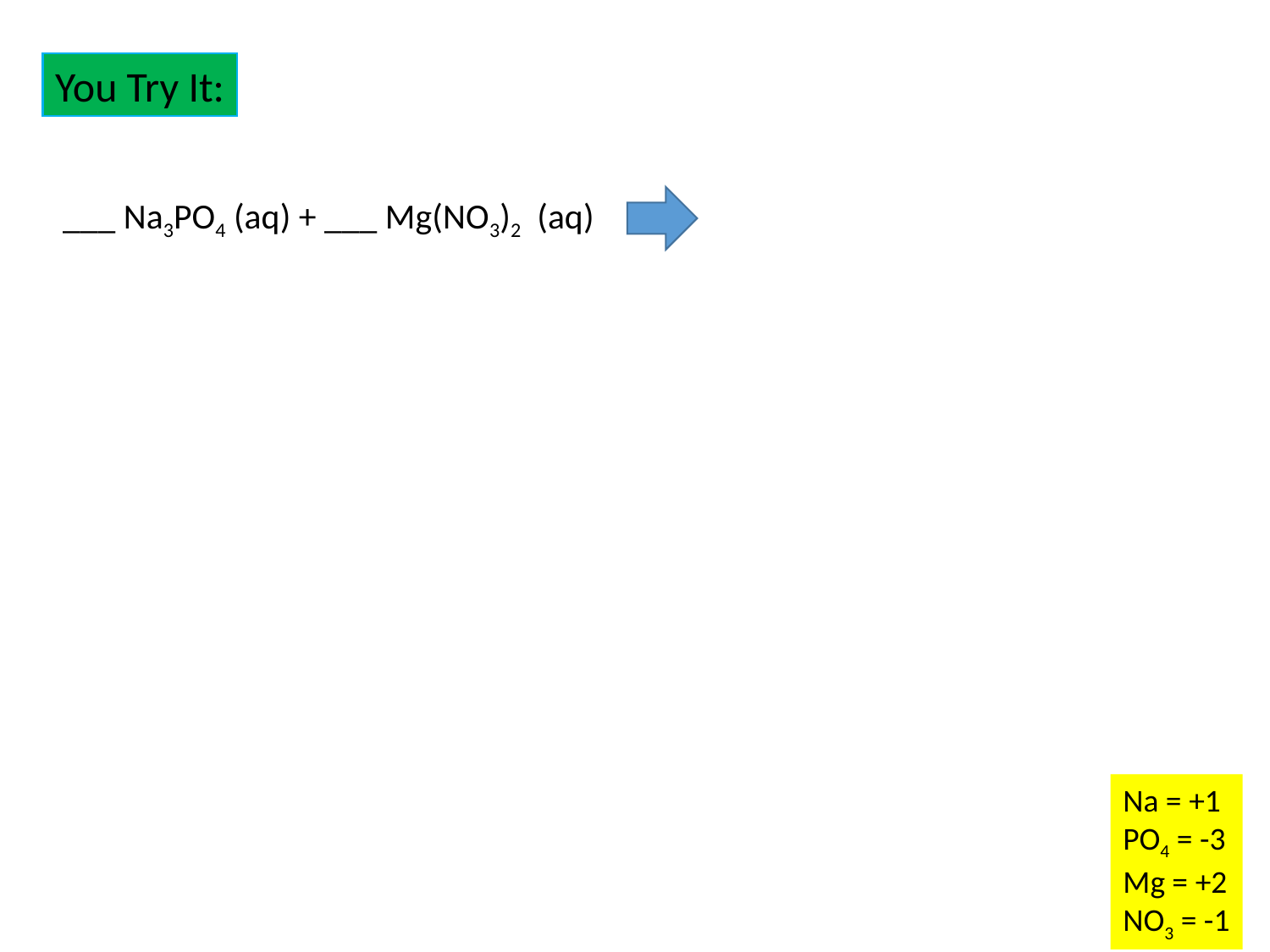

You Try It:
___ Na3PO4 (aq) + ___ Mg(NO3)2  (aq)

Na = +1
PO4 = -3
Mg = +2
NO3 = -1